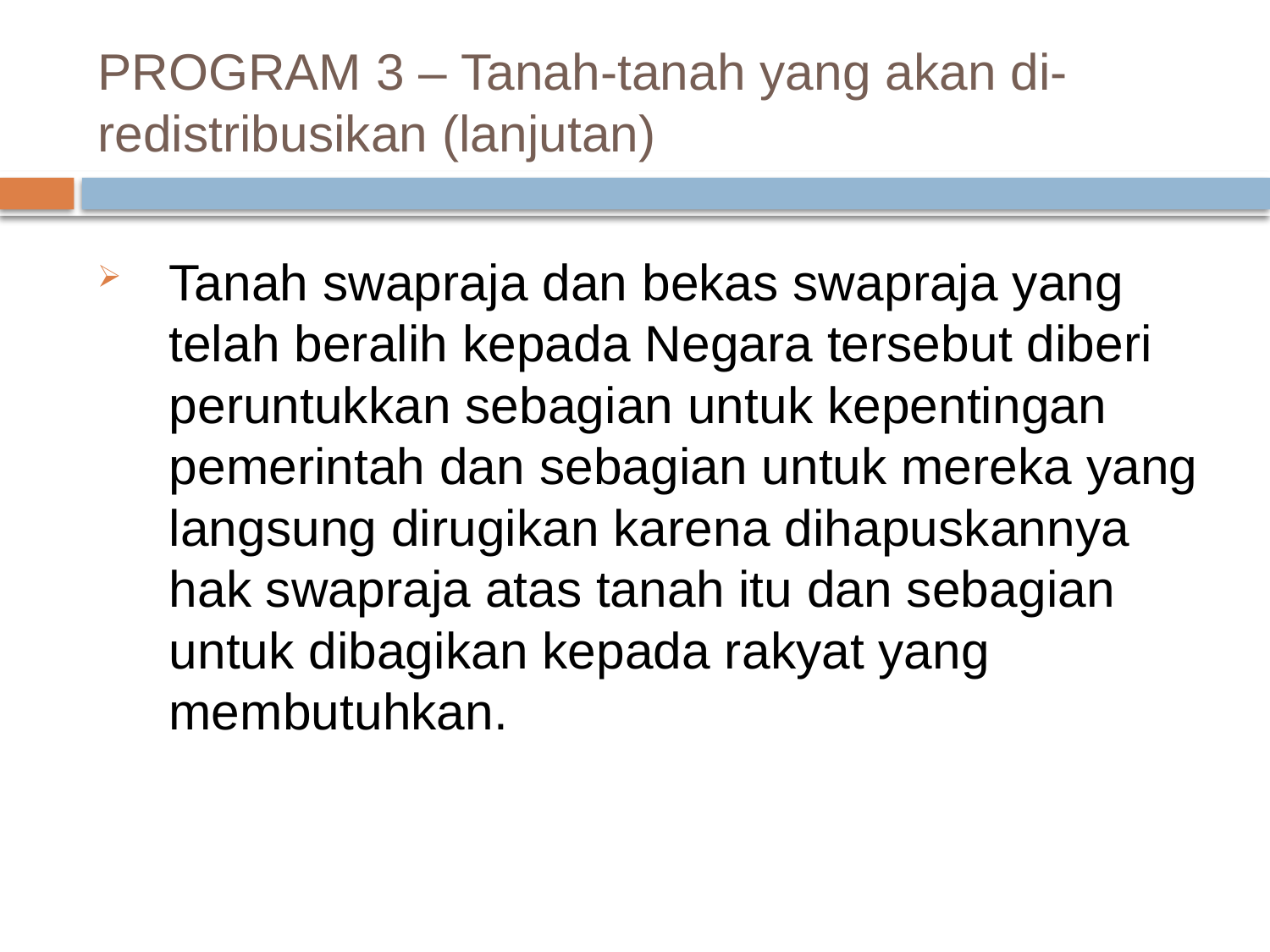

# PROGRAM 3 – Tanah-tanah yang akan di-redistribusikan (lanjutan)
Tanah swapraja dan bekas swapraja yang telah beralih kepada Negara tersebut diberi peruntukkan sebagian untuk kepentingan pemerintah dan sebagian untuk mereka yang langsung dirugikan karena dihapuskannya hak swapraja atas tanah itu dan sebagian untuk dibagikan kepada rakyat yang membutuhkan.